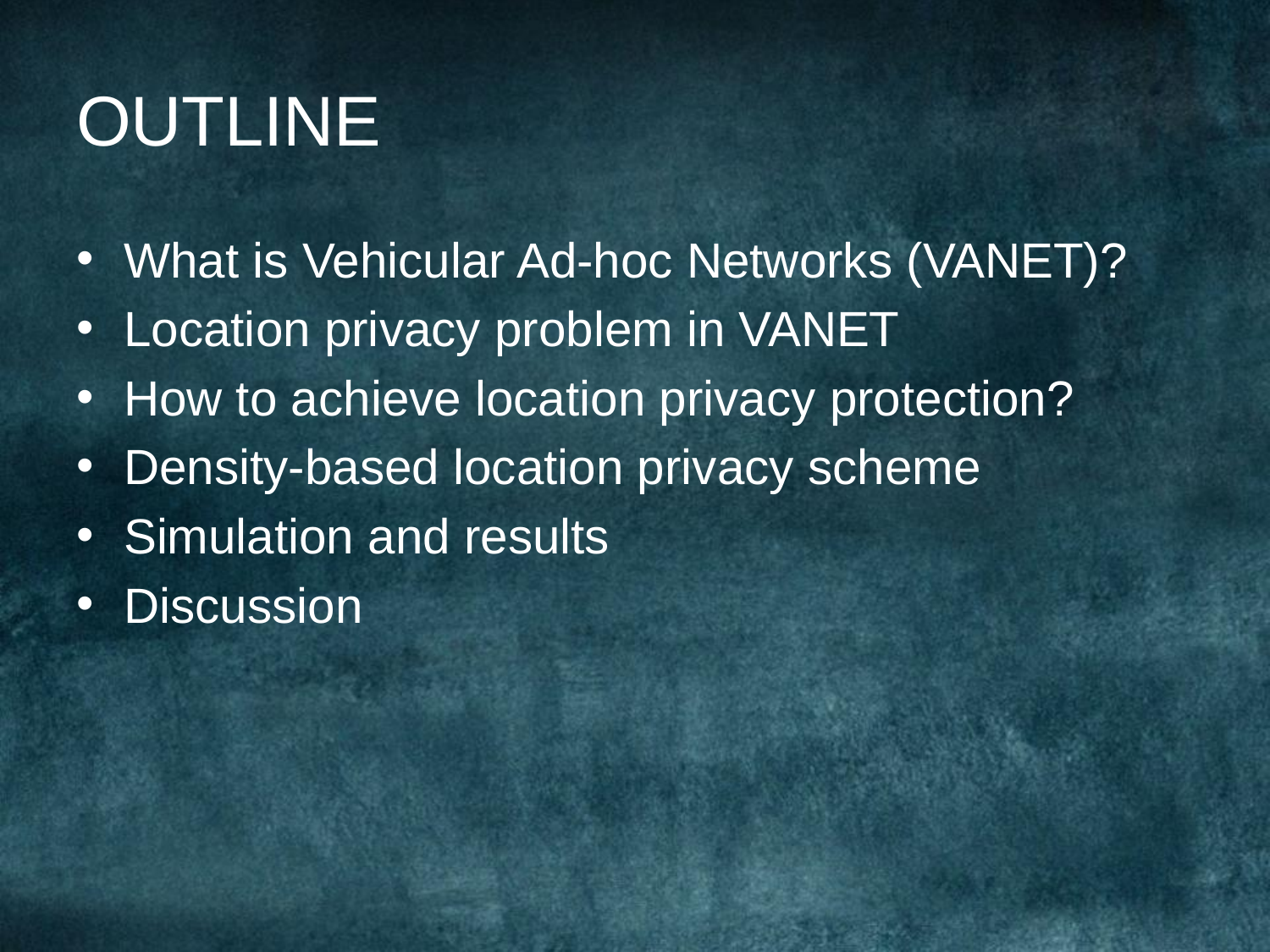

# OUTLINE
What is Vehicular Ad-hoc Networks (VANET)?
Location privacy problem in VANET
How to achieve location privacy protection?
Density-based location privacy scheme
Simulation and results
Discussion